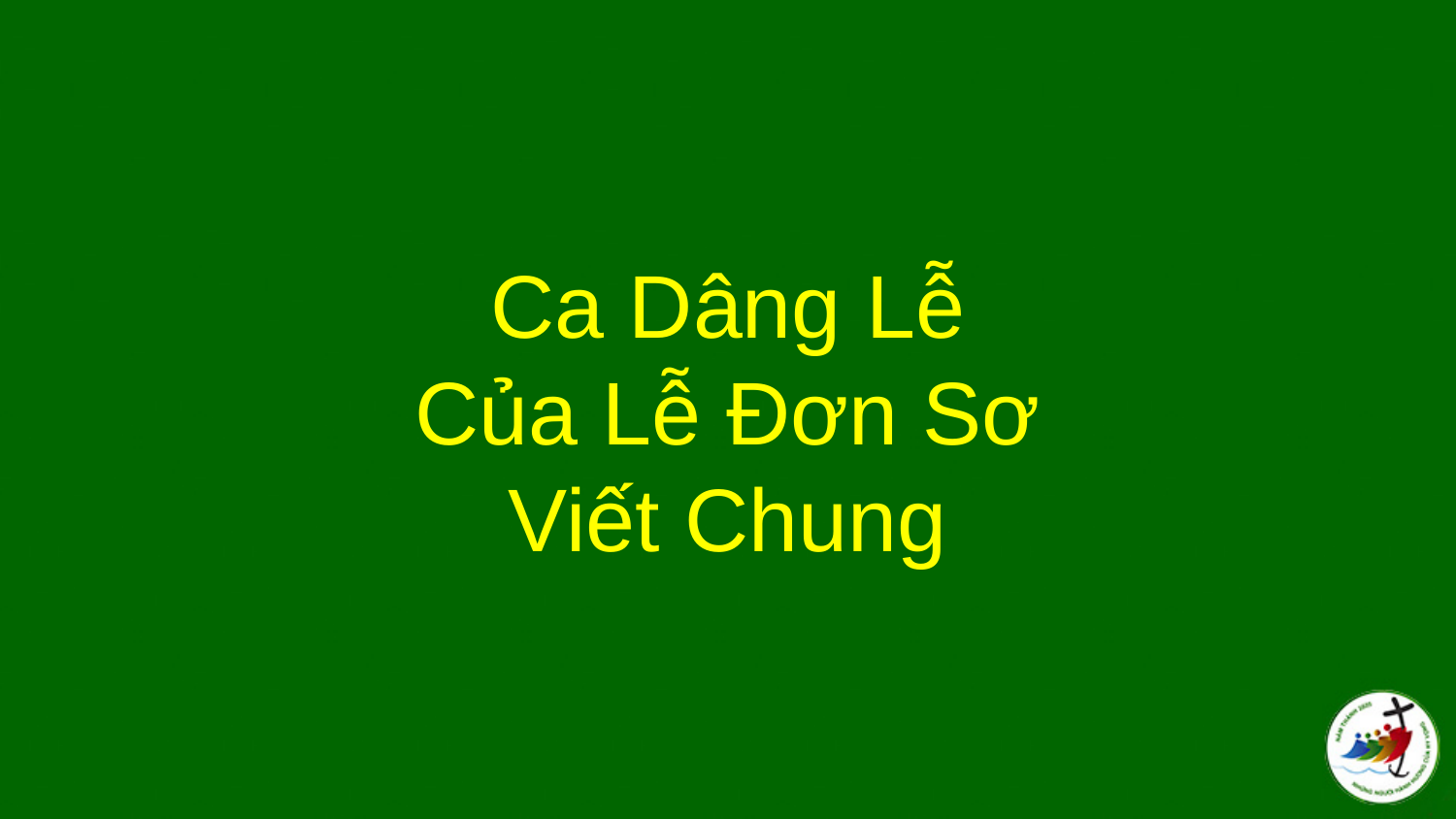

# Ca Dâng Lễ Của Lễ Đơn Sơ Viết Chung